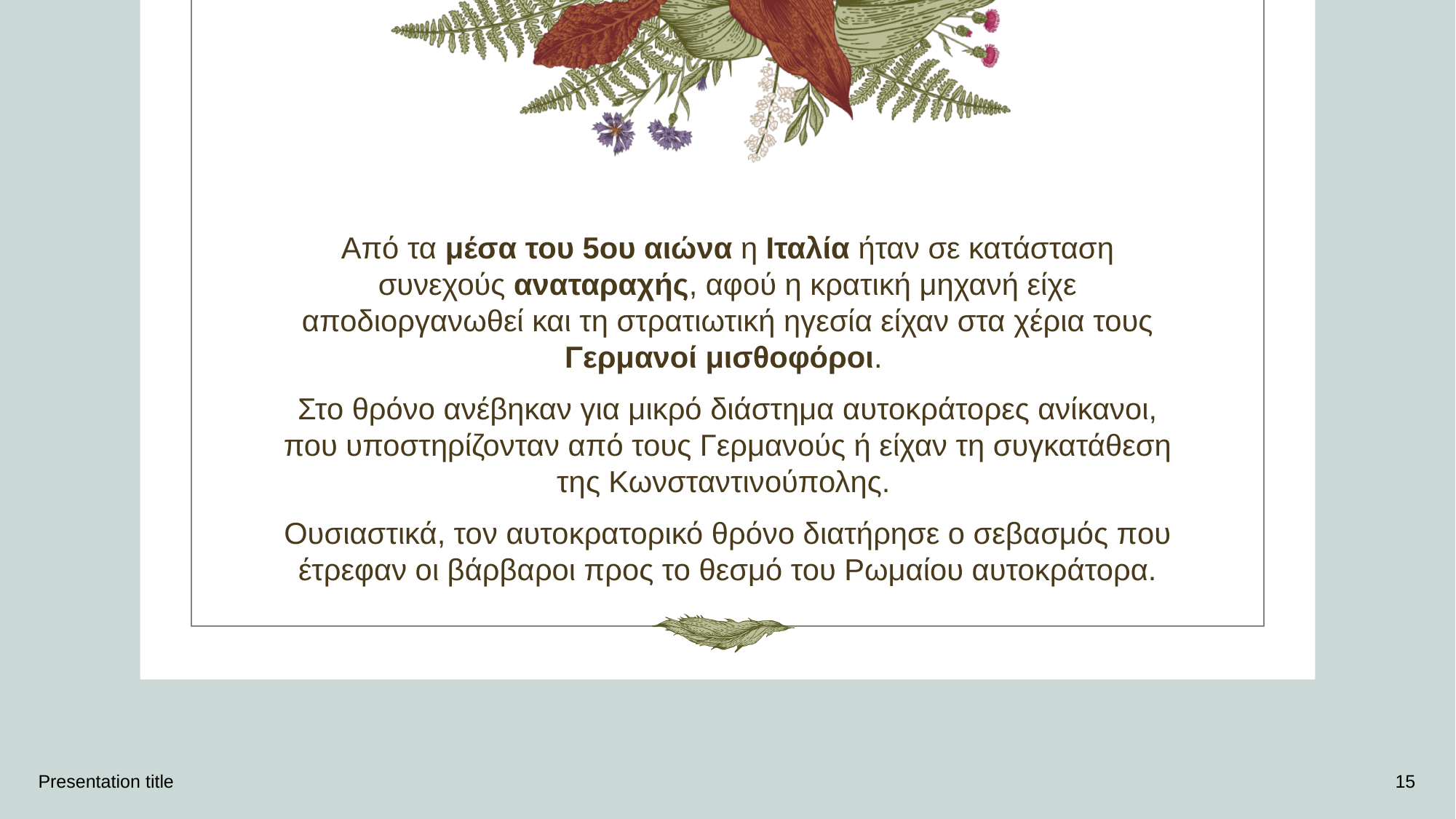

Από τα μέσα του 5ου αιώνα η Ιταλία ήταν σε κατάσταση συνεχούς αναταραχής, αφού η κρατική μηχανή είχε αποδιοργανωθεί και τη στρατιωτική ηγεσία είχαν στα χέρια τους Γερμανοί μισθοφόροι.
Στο θρόνο ανέβηκαν για μικρό διάστημα αυτοκράτορες ανίκανοι, που υποστηρίζονταν από τους Γερμανούς ή είχαν τη συγκατάθεση της Κωνσταντινούπολης.
Ουσιαστικά, τον αυτοκρατορικό θρόνο διατήρησε ο σεβασμός που έτρεφαν οι βάρβαροι προς το θεσμό του Ρωμαίου αυτοκράτορα.
Presentation title
15